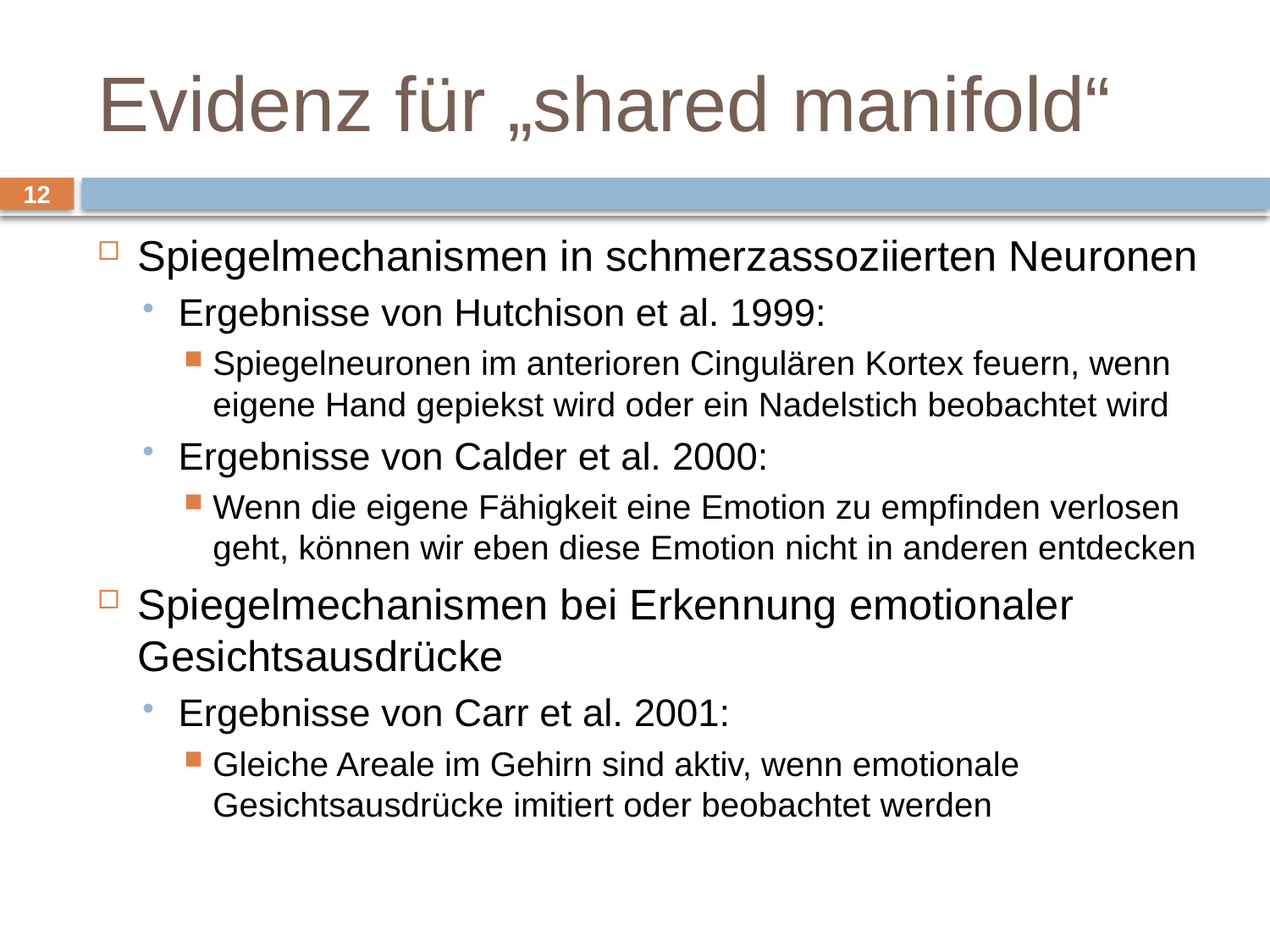

# Evidenz für „shared manifold“
12
Spiegelmechanismen in schmerzassoziierten Neuronen
Ergebnisse von Hutchison et al. 1999:
Spiegelneuronen im anterioren Cingulären Kortex feuern, wenn eigene Hand gepiekst wird oder ein Nadelstich beobachtet wird
Ergebnisse von Calder et al. 2000:
Wenn die eigene Fähigkeit eine Emotion zu empfinden verlosen geht, können wir eben diese Emotion nicht in anderen entdecken
Spiegelmechanismen bei Erkennung emotionaler Gesichtsausdrücke
Ergebnisse von Carr et al. 2001:
Gleiche Areale im Gehirn sind aktiv, wenn emotionale Gesichtsausdrücke imitiert oder beobachtet werden